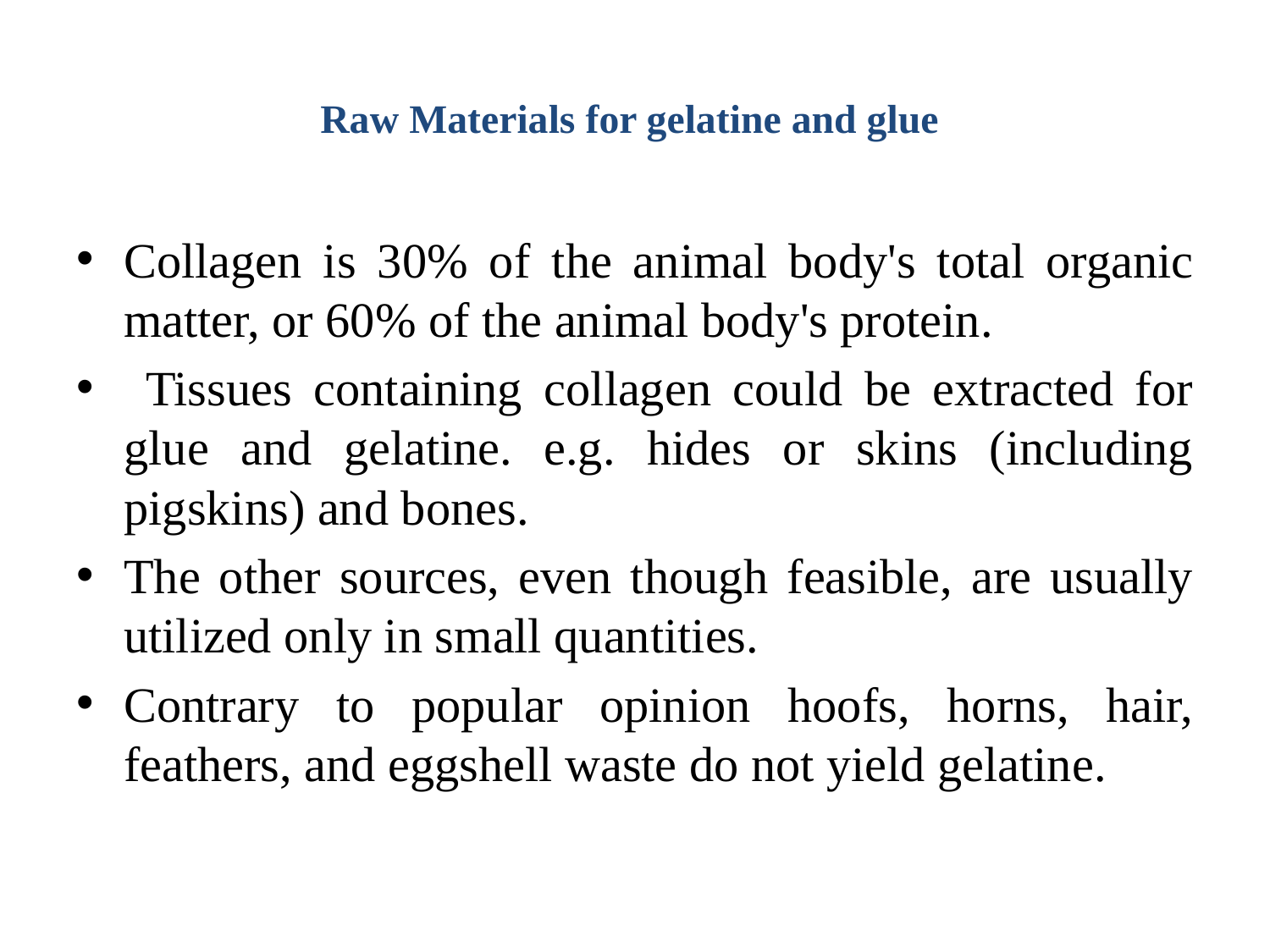

# Raw Materials for gelatine and glue
Collagen is 30% of the animal body's total organic matter, or 60% of the animal body's protein.
 Tissues containing collagen could be extracted for glue and gelatine. e.g. hides or skins (including pigskins) and bones.
The other sources, even though feasible, are usually utilized only in small quantities.
Contrary to popular opinion hoofs, horns, hair, feathers, and eggshell waste do not yield gelatine.